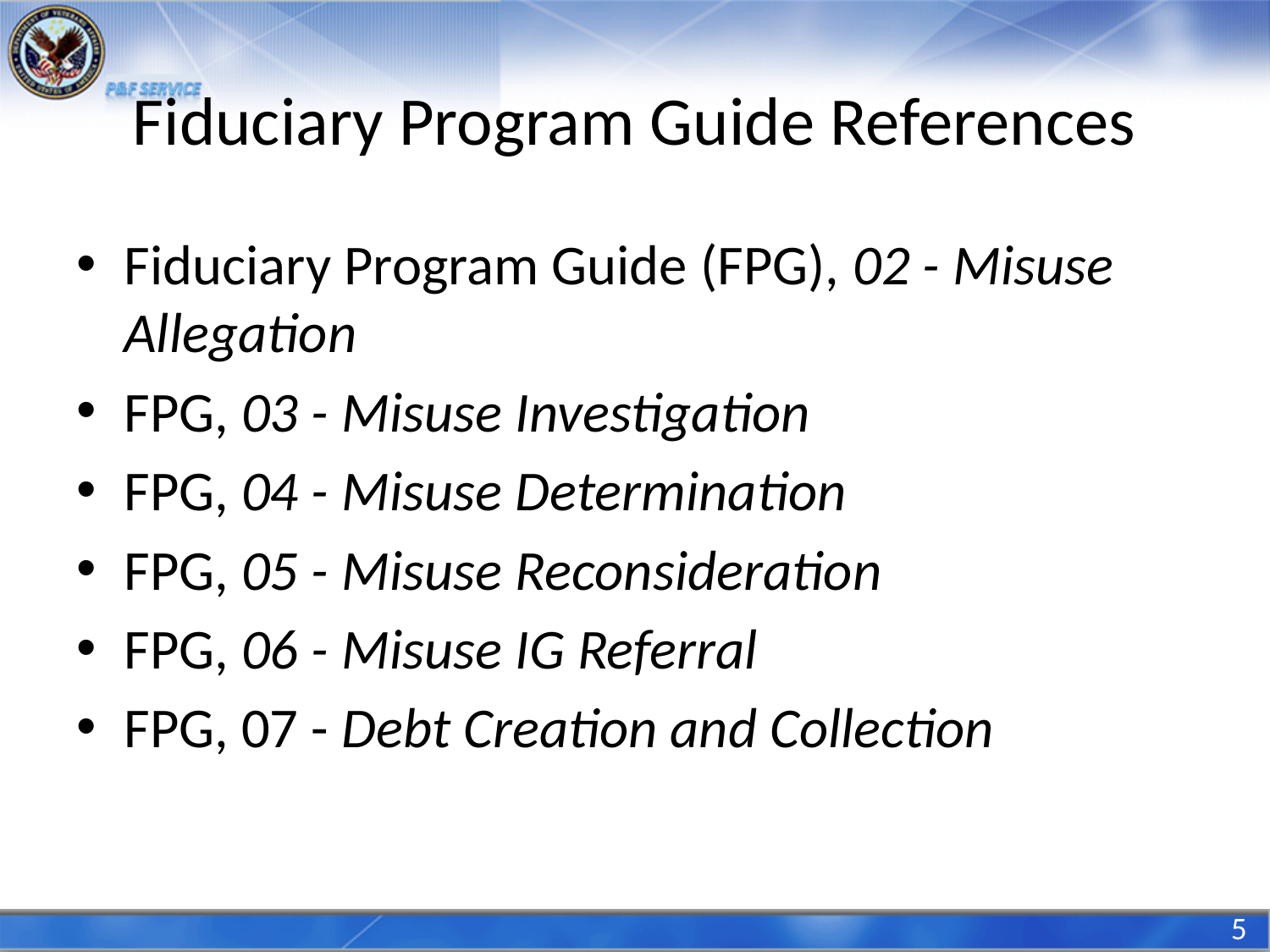

# Fiduciary Program Guide References
Fiduciary Program Guide (FPG), 02 - Misuse Allegation
FPG, 03 - Misuse Investigation
FPG, 04 - Misuse Determination
FPG, 05 - Misuse Reconsideration
FPG, 06 - Misuse IG Referral
FPG, 07 - Debt Creation and Collection

5